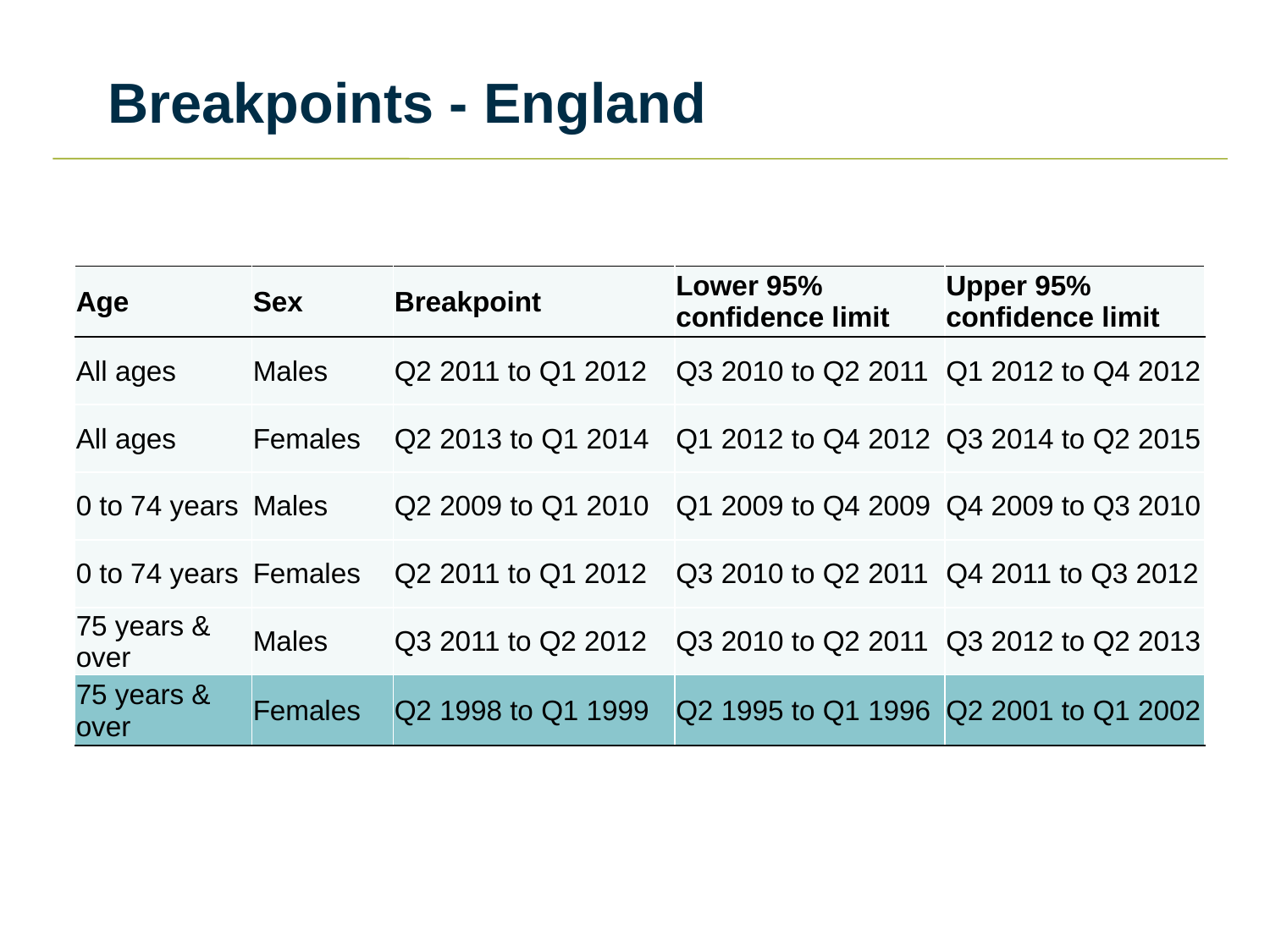

# Breakpoints - England
| Age | Sex | Breakpoint | Lower 95% confidence limit | Upper 95% confidence limit |
| --- | --- | --- | --- | --- |
| All ages | Males | Q2 2011 to Q1 2012 | Q3 2010 to Q2 2011 | Q1 2012 to Q4 2012 |
| All ages | Females | Q2 2013 to Q1 2014 | Q1 2012 to Q4 2012 | Q3 2014 to Q2 2015 |
| 0 to 74 years | Males | Q2 2009 to Q1 2010 | Q1 2009 to Q4 2009 | Q4 2009 to Q3 2010 |
| 0 to 74 years | Females | Q2 2011 to Q1 2012 | Q3 2010 to Q2 2011 | Q4 2011 to Q3 2012 |
| 75 years & over | Males | Q3 2011 to Q2 2012 | Q3 2010 to Q2 2011 | Q3 2012 to Q2 2013 |
| 75 years & over | Females | Q2 1998 to Q1 1999 | Q2 1995 to Q1 1996 | Q2 2001 to Q1 2002 |